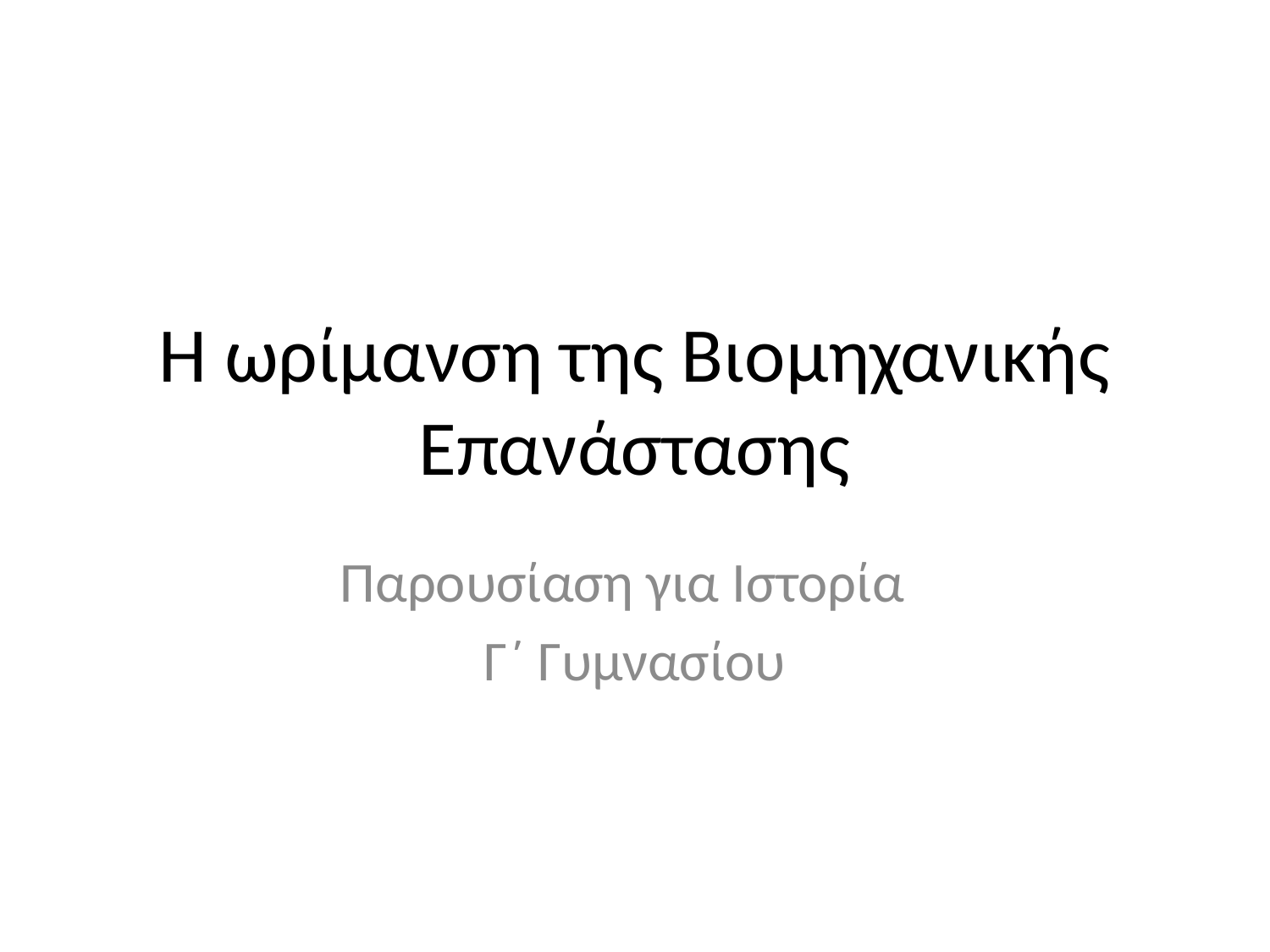

# Η ωρίμανση της Βιομηχανικής Επανάστασης
Παρουσίαση για Ιστορία
Γ΄ Γυμνασίου